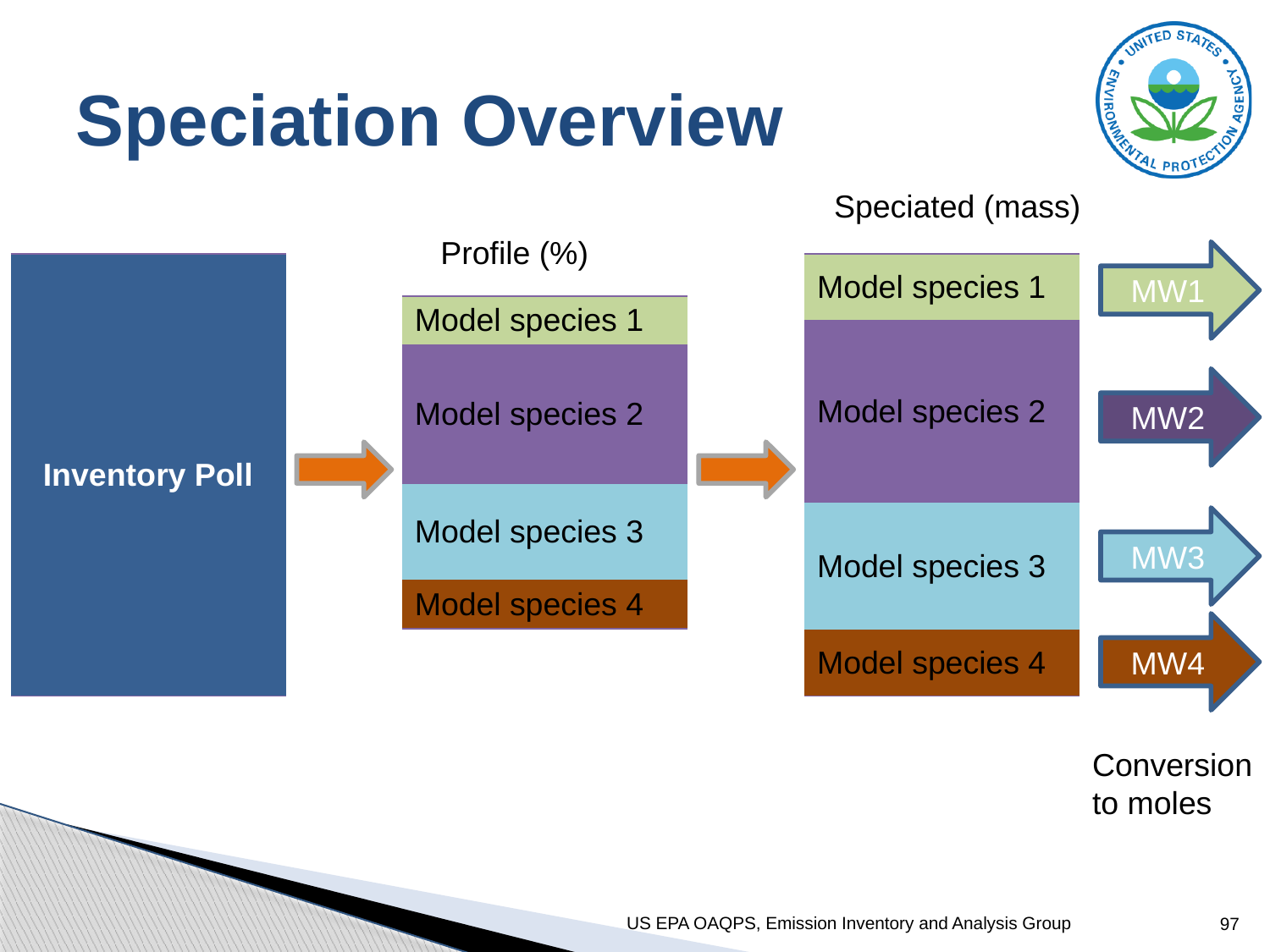

# Speciation Overview
Speciated (mass)

Profile (%)
MW1
| Inventory Poll |
| --- |
| Model species 1 |
| --- |
| Model species 2 |
| Model species 3 |
| Model species 4 |
| Model species 1 |
| --- |
| Model species 2 |
| Model species 3 |
| Model species 4 |
MW2

MW3
MW4
Conversion to moles
US EPA OAQPS, Emission Inventory and Analysis Group
97